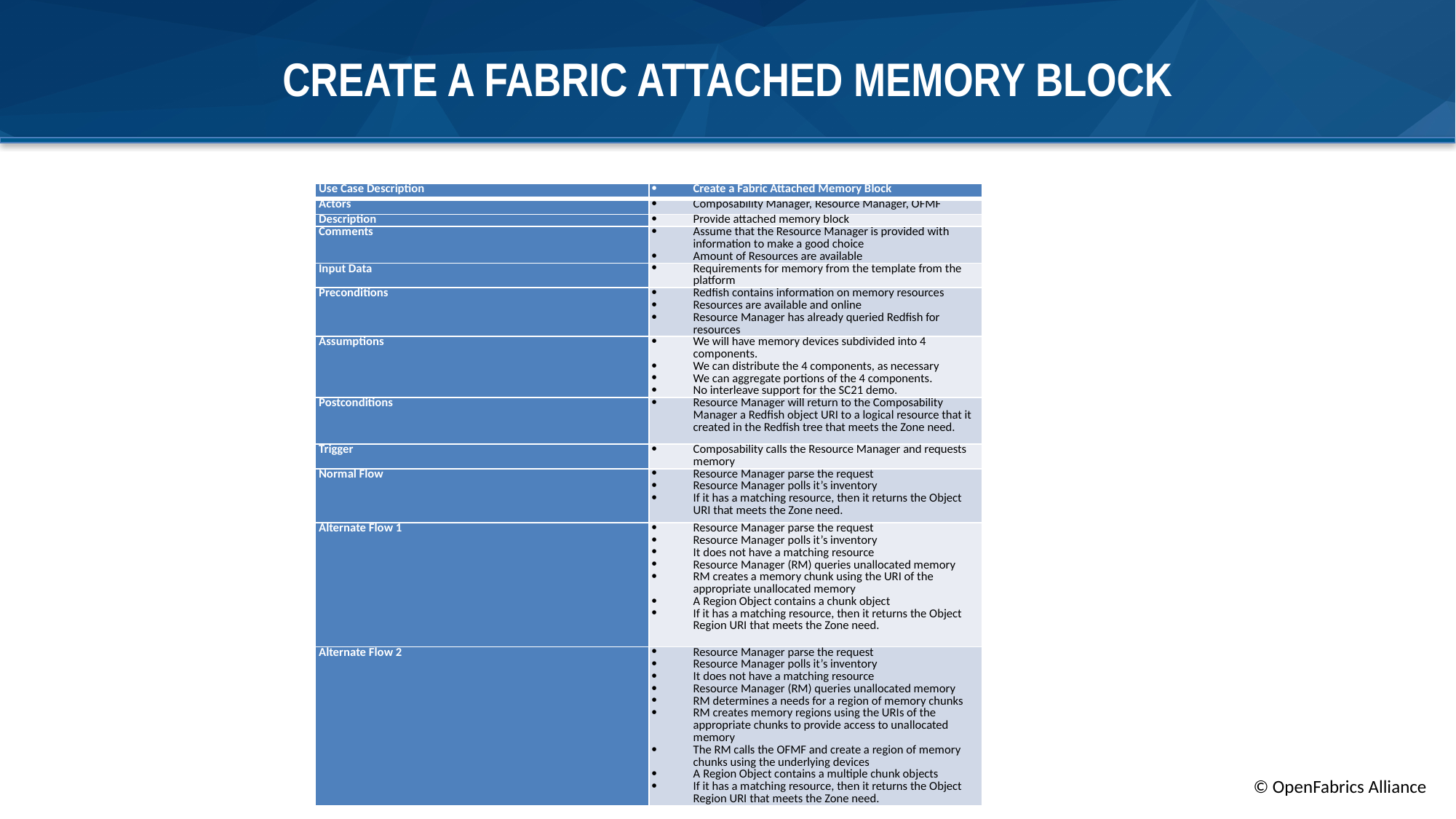

# Create a Fabric attached memory block
| Use Case Description | Create a Fabric Attached Memory Block |
| --- | --- |
| Actors | Composability Manager, Resource Manager, OFMF |
| Description | Provide attached memory block |
| Comments | Assume that the Resource Manager is provided with information to make a good choice Amount of Resources are available |
| Input Data | Requirements for memory from the template from the platform |
| Preconditions | Redfish contains information on memory resources Resources are available and online Resource Manager has already queried Redfish for resources |
| Assumptions | We will have memory devices subdivided into 4 components. We can distribute the 4 components, as necessary We can aggregate portions of the 4 components. No interleave support for the SC21 demo. |
| Postconditions | Resource Manager will return to the Composability Manager a Redfish object URI to a logical resource that it created in the Redfish tree that meets the Zone need. |
| Trigger | Composability calls the Resource Manager and requests memory |
| Normal Flow | Resource Manager parse the request Resource Manager polls it’s inventory If it has a matching resource, then it returns the Object URI that meets the Zone need. |
| Alternate Flow 1 | Resource Manager parse the request Resource Manager polls it’s inventory It does not have a matching resource Resource Manager (RM) queries unallocated memory RM creates a memory chunk using the URI of the appropriate unallocated memory A Region Object contains a chunk object If it has a matching resource, then it returns the Object Region URI that meets the Zone need. |
| Alternate Flow 2 | Resource Manager parse the request Resource Manager polls it’s inventory It does not have a matching resource Resource Manager (RM) queries unallocated memory RM determines a needs for a region of memory chunks RM creates memory regions using the URIs of the appropriate chunks to provide access to unallocated memory The RM calls the OFMF and create a region of memory chunks using the underlying devices A Region Object contains a multiple chunk objects If it has a matching resource, then it returns the Object Region URI that meets the Zone need. |
33
© OpenFabrics Alliance